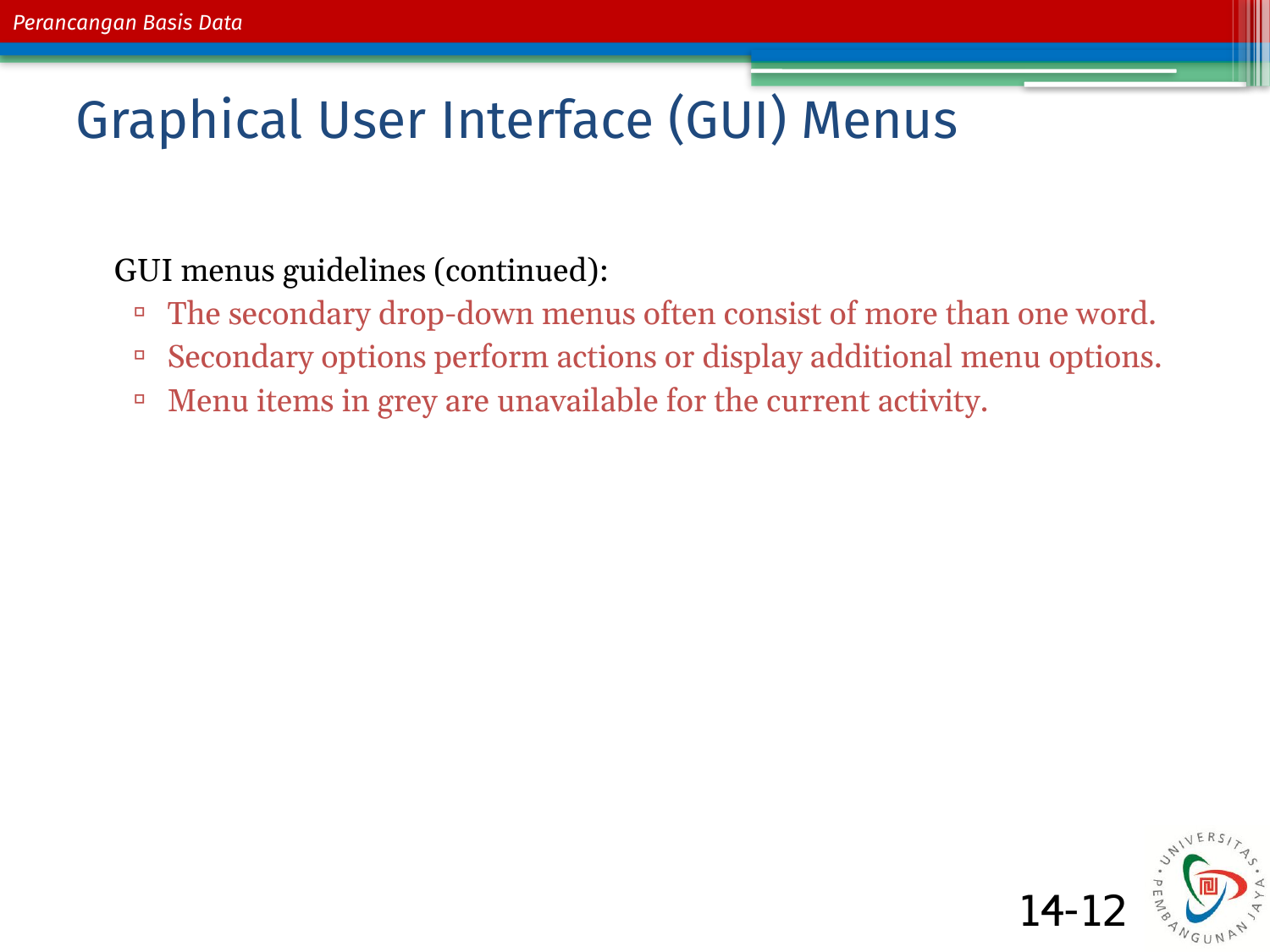

# Graphical User Interface (GUI) Menus
   GUI menus guidelines (continued):
The secondary drop-down menus often consist of more than one word.
Secondary options perform actions or display additional menu options.
Menu items in grey are unavailable for the current activity.

14-12